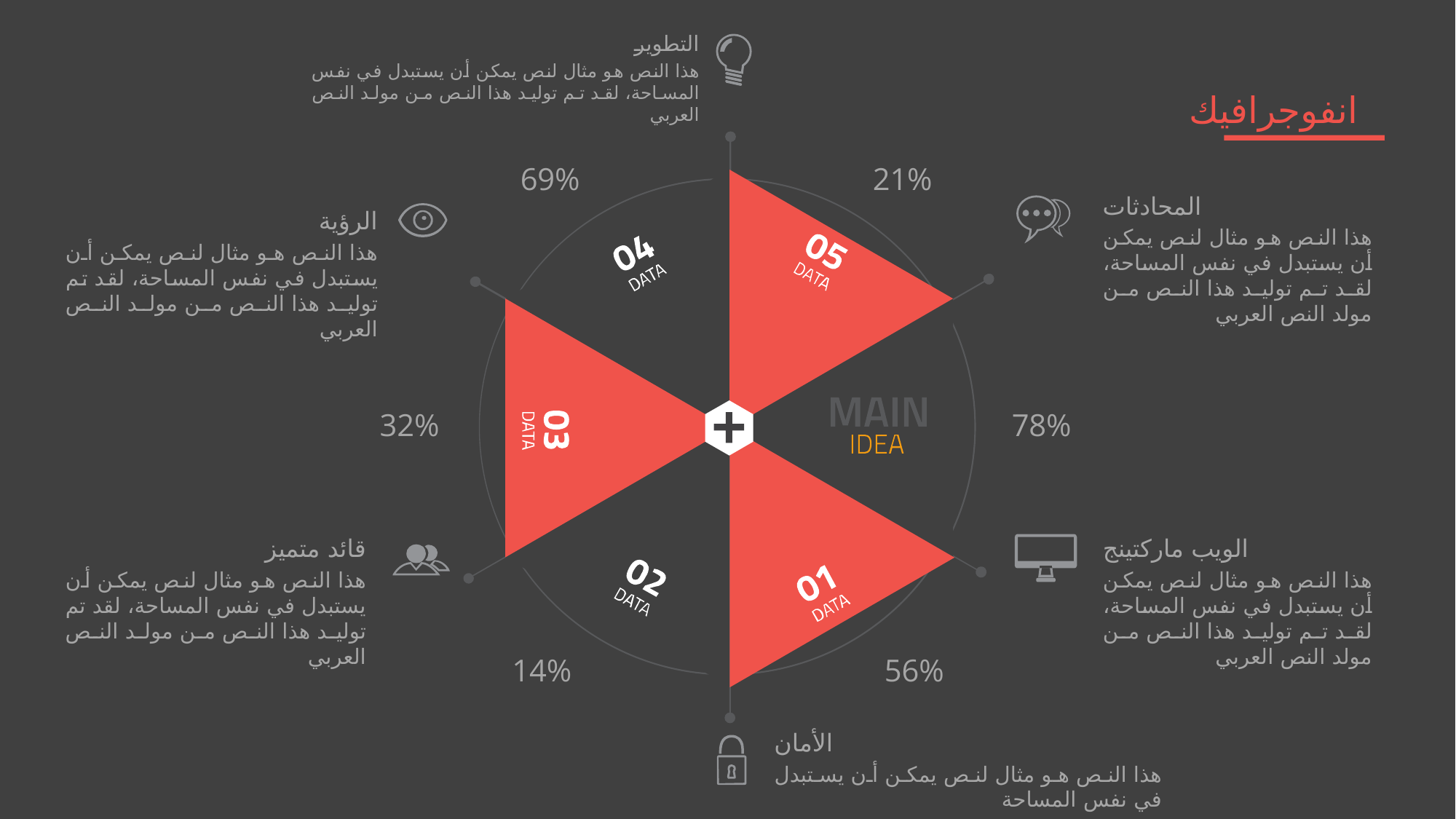

التطوير
هذا النص هو مثال لنص يمكن أن يستبدل في نفس المساحة، لقد تم توليد هذا النص من مولد النص العربي

انفوجرافيك

69%
21%

المحادثات
هذا النص هو مثال لنص يمكن أن يستبدل في نفس المساحة، لقد تم توليد هذا النص من مولد النص العربي

الرؤية
هذا النص هو مثال لنص يمكن أن يستبدل في نفس المساحة، لقد تم توليد هذا النص من مولد النص العربي

32%

78%

قائد متميز
هذا النص هو مثال لنص يمكن أن يستبدل في نفس المساحة، لقد تم توليد هذا النص من مولد النص العربي
الويب ماركتينج
هذا النص هو مثال لنص يمكن أن يستبدل في نفس المساحة، لقد تم توليد هذا النص من مولد النص العربي

14%
56%

الأمان
هذا النص هو مثال لنص يمكن أن يستبدل في نفس المساحة